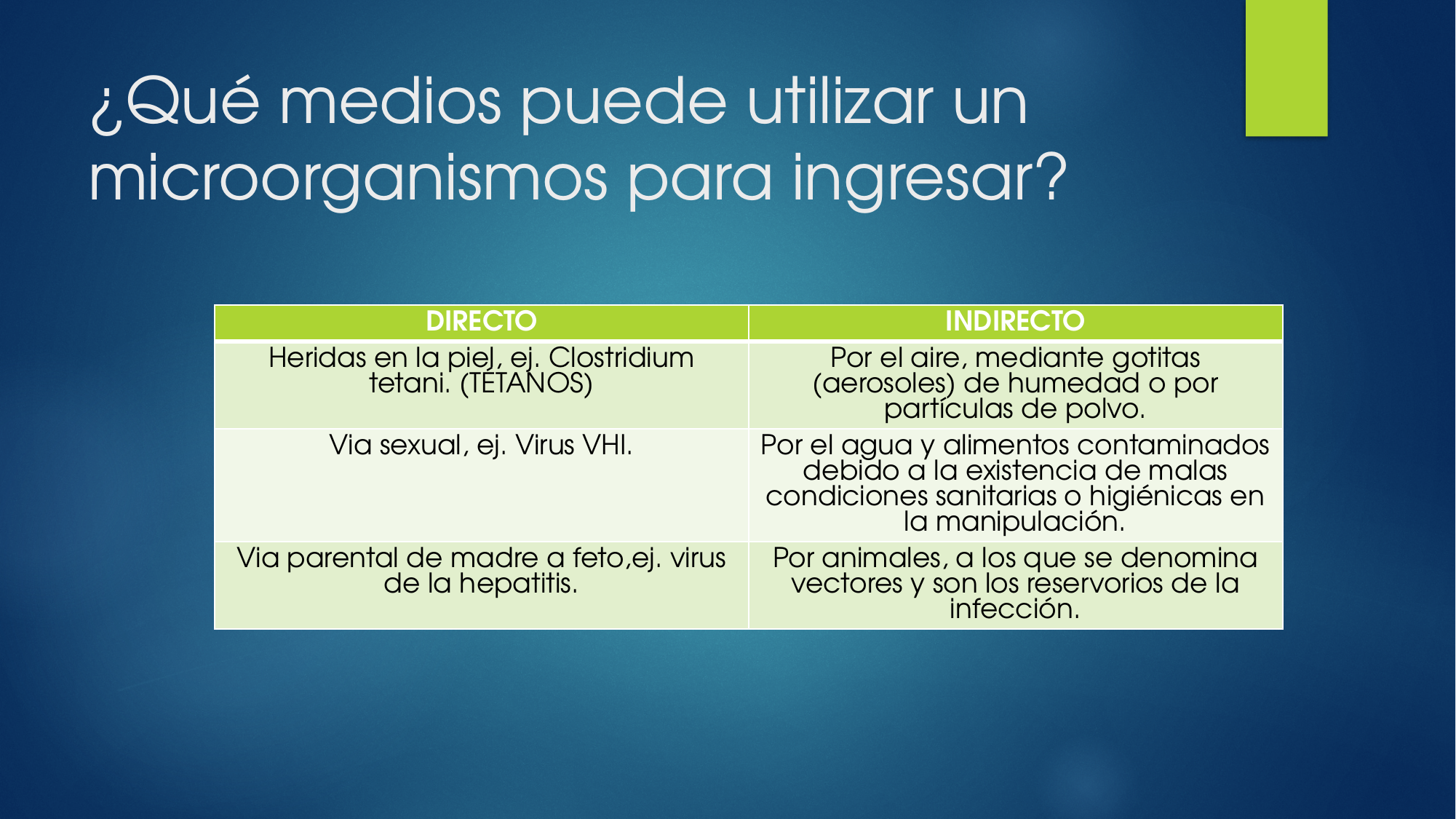

# ¿Qué medios puede utilizar un microorganismos para ingresar?
| DIRECTO | INDIRECTO |
| --- | --- |
| Heridas en la piel, ej. Clostridium tetani. (TÉTANOS) | Por el aire, mediante gotitas (aerosoles) de humedad o por partículas de polvo. |
| Via sexual, ej. Virus VHI. | Por el agua y alimentos contaminados debido a la existencia de malas condiciones sanitarias o higiénicas en la manipulación. |
| Via parental de madre a feto,ej. virus de la hepatitis. | Por animales, a los que se denomina vectores y son los reservorios de la infección. |